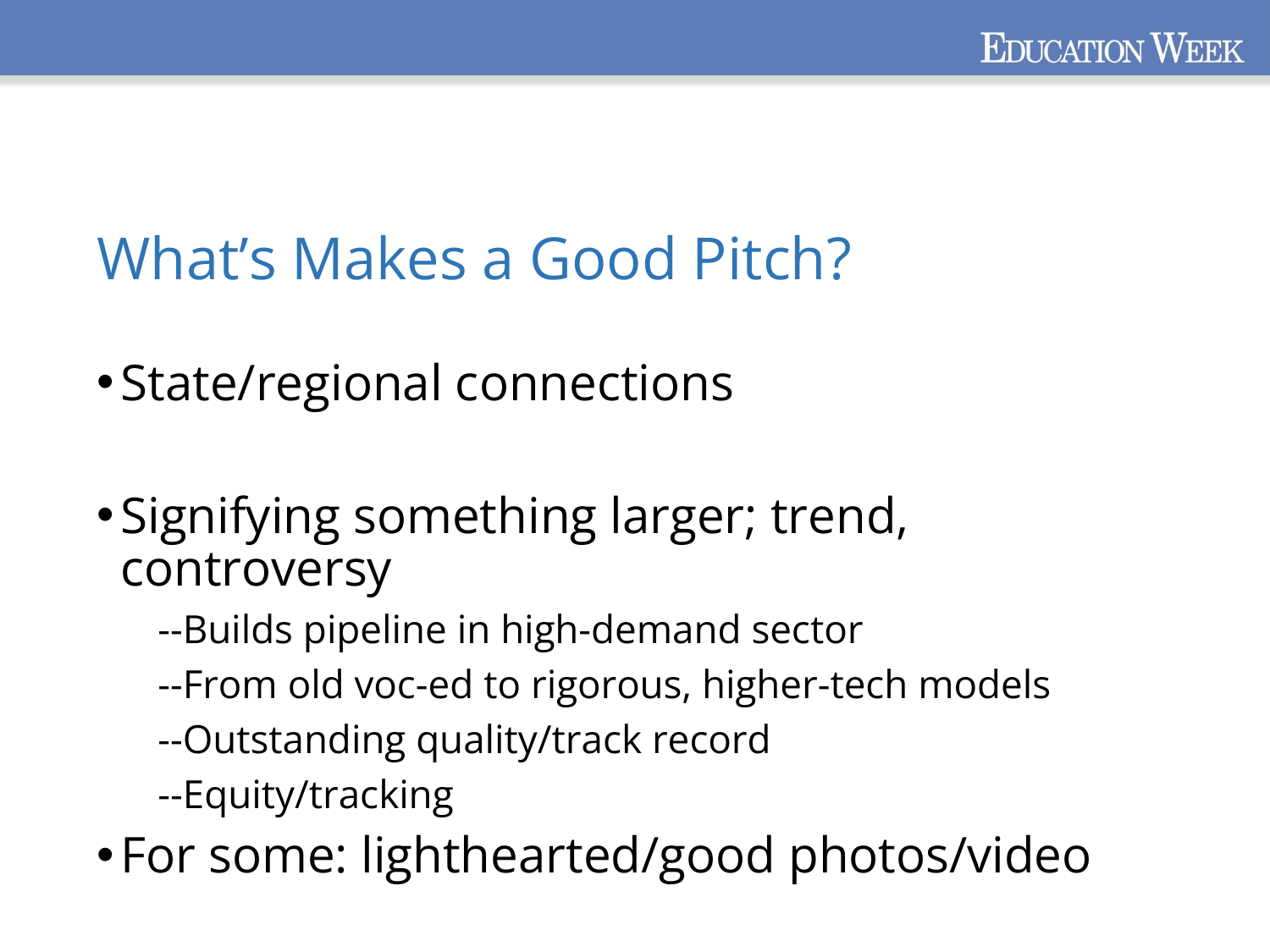

# What’s Makes a Good Pitch?
State/regional connections

Signifying something larger; trend, controversy
      --Builds pipeline in high-demand sector
      --From old voc-ed to rigorous, higher-tech models
      --Outstanding quality/track record
      --Equity/tracking
For some: lighthearted/good photos/video